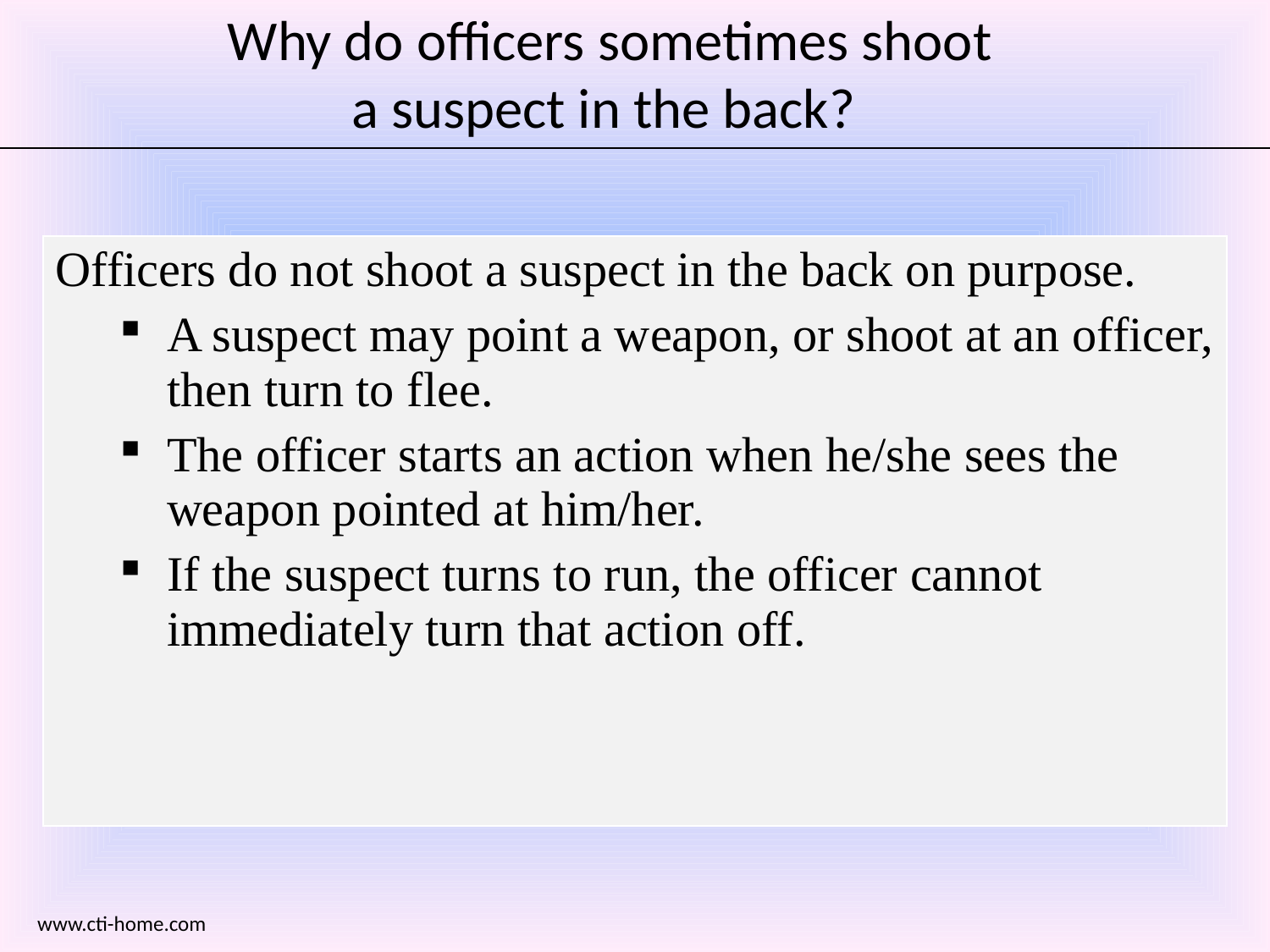

# Why do officers sometimes shoot a suspect in the back?
| Officers do not shoot a suspect in the back on purpose. A suspect may point a weapon, or shoot at an officer, then turn to flee. The officer starts an action when he/she sees the weapon pointed at him/her. If the suspect turns to run, the officer cannot immediately turn that action off. |
| --- |
www.cti-home.com